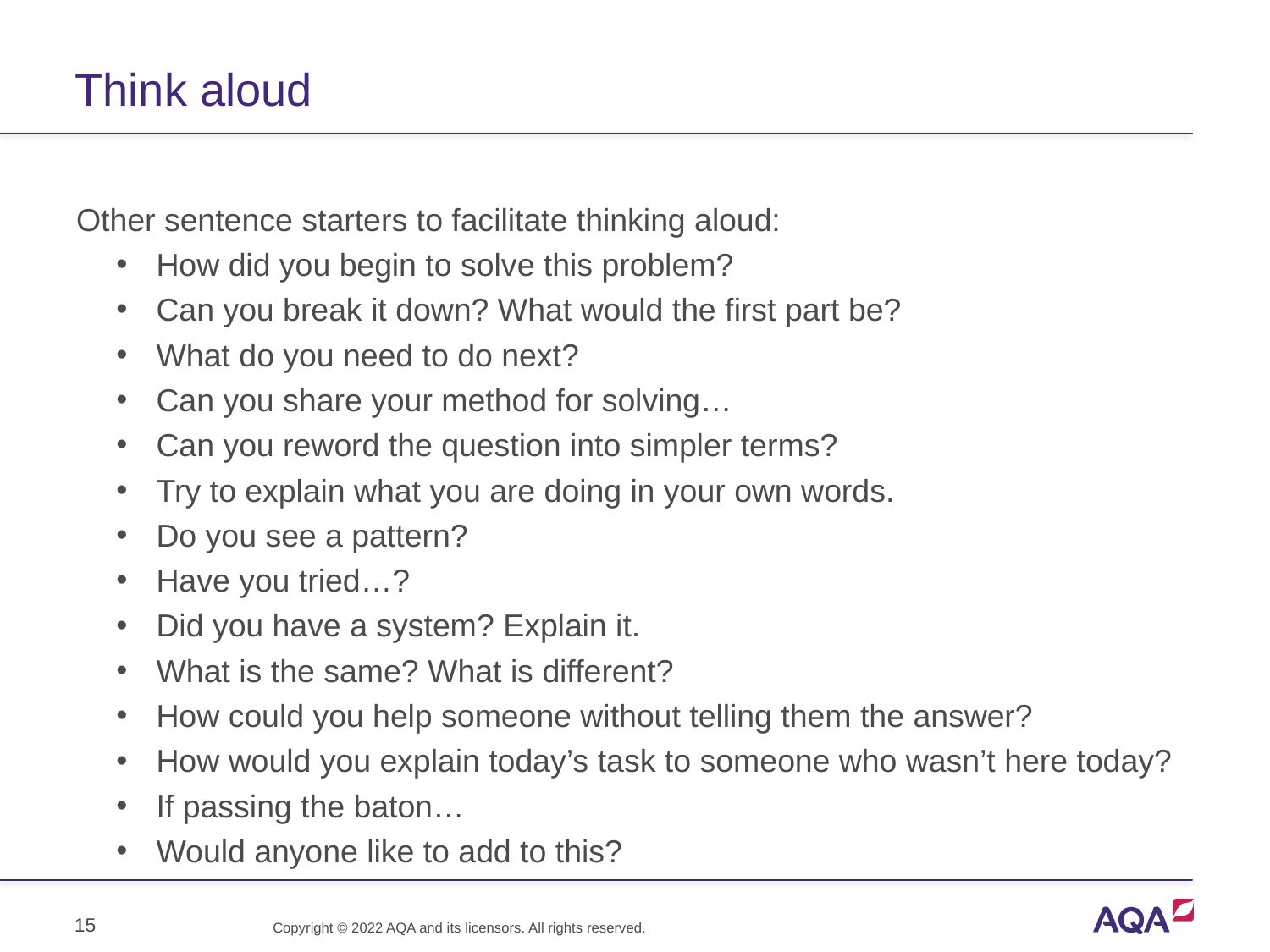

# Think aloud
Other sentence starters to facilitate thinking aloud:
How did you begin to solve this problem?
Can you break it down? What would the first part be?
What do you need to do next?
Can you share your method for solving…
Can you reword the question into simpler terms?
Try to explain what you are doing in your own words.
Do you see a pattern?
Have you tried…?
Did you have a system? Explain it.
What is the same? What is different?
How could you help someone without telling them the answer?
How would you explain today’s task to someone who wasn’t here today?
If passing the baton…
Would anyone like to add to this?

15
Copyright © 2022 AQA and its licensors. All rights reserved.